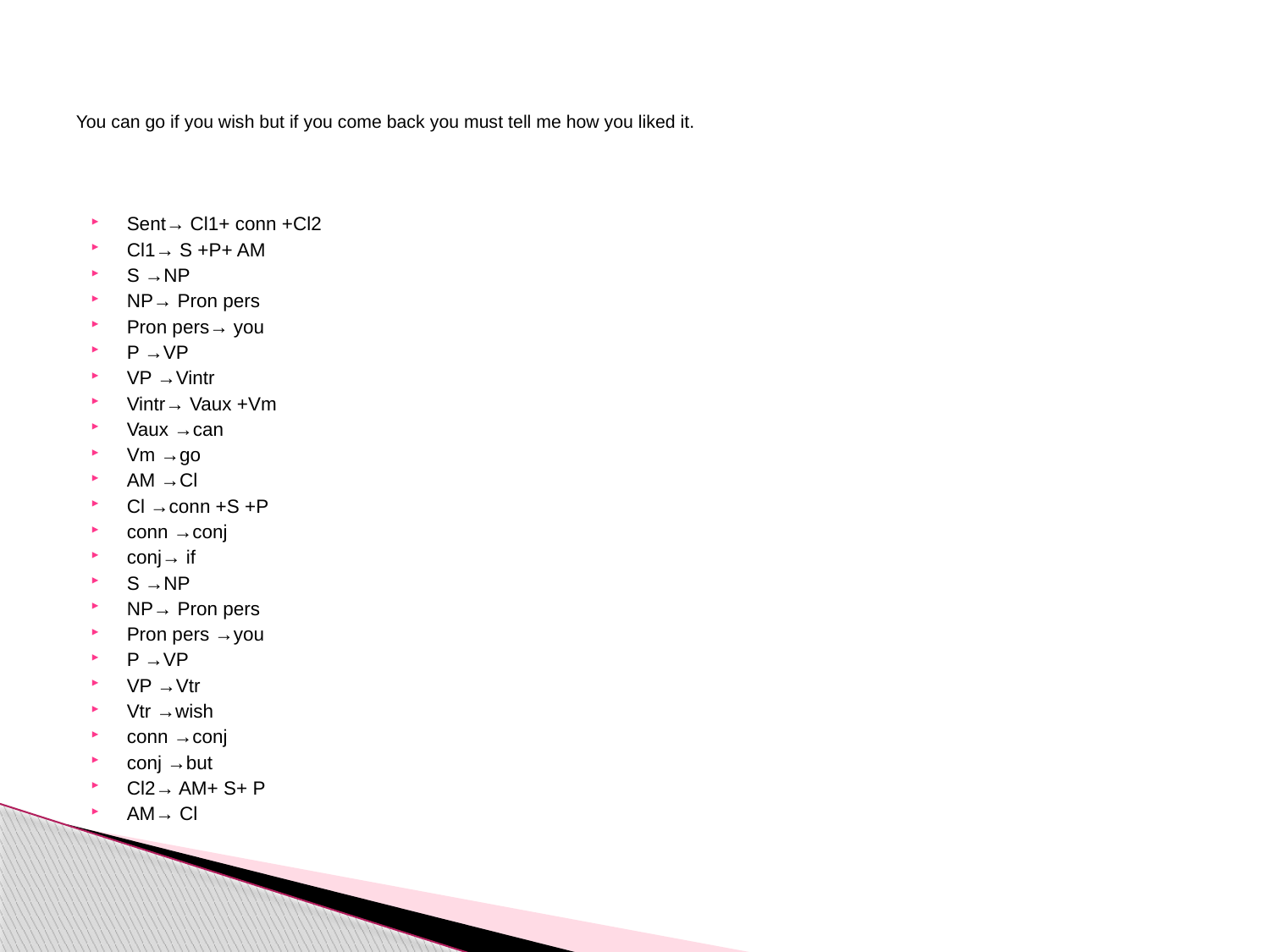

# You can go if you wish but if you come back you must tell me how you liked it.
Sent→ Cl1+ conn +Cl2
Cl1→ S +P+ AM
S →NP
NP→ Pron pers
Pron pers→ you
P →VP
VP →Vintr
Vintr→ Vaux +Vm
Vaux →can
Vm →go
AM →Cl
Cl →conn +S +P
conn →conj
conj→ if
S →NP
NP→ Pron pers
Pron pers →you
P →VP
VP →Vtr
Vtr →wish
conn →conj
conj →but
Cl2→ AM+ S+ P
AM→ Cl